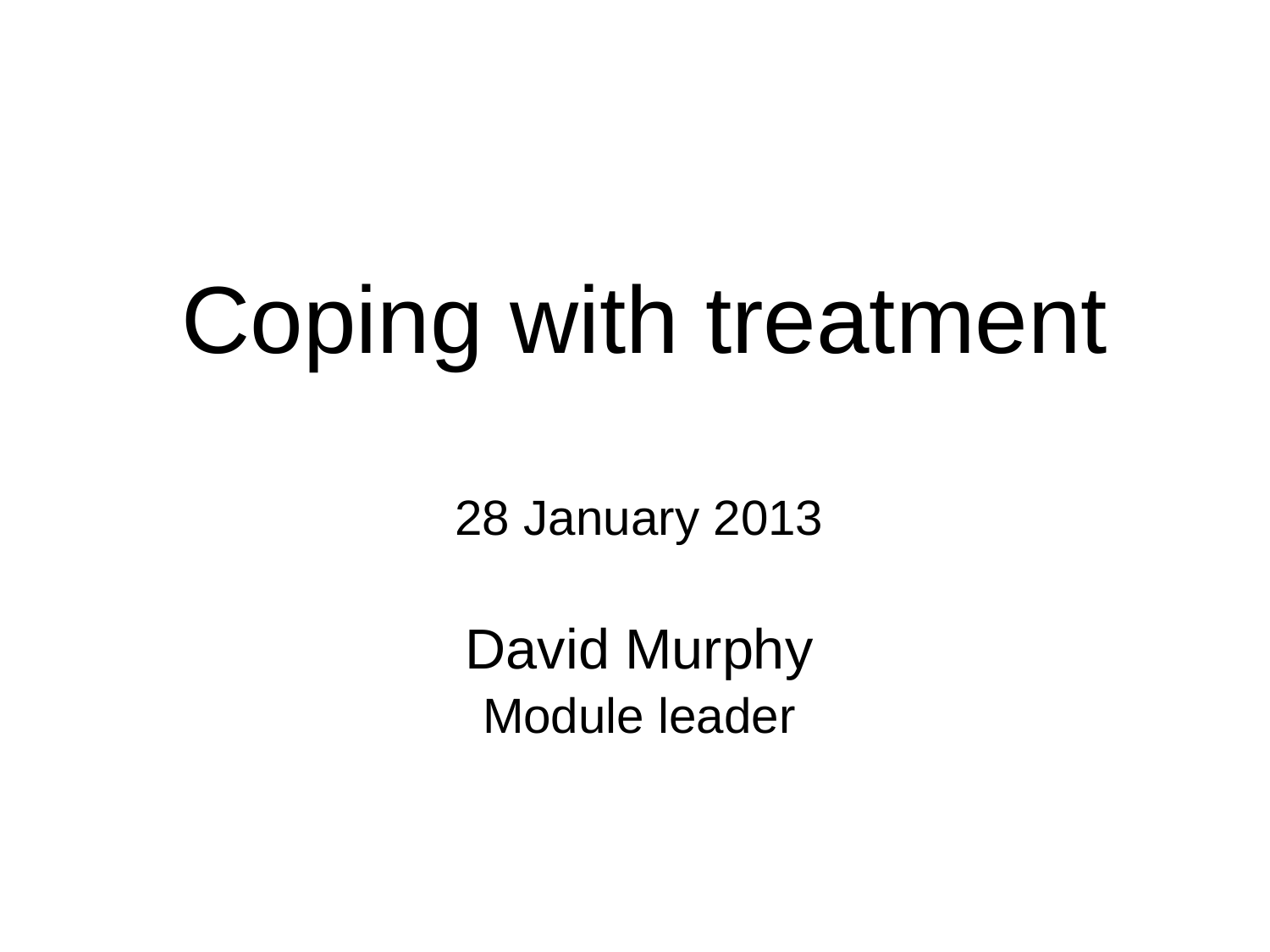

# Coping with treatment
28 January 2013

David Murphy
Module leader